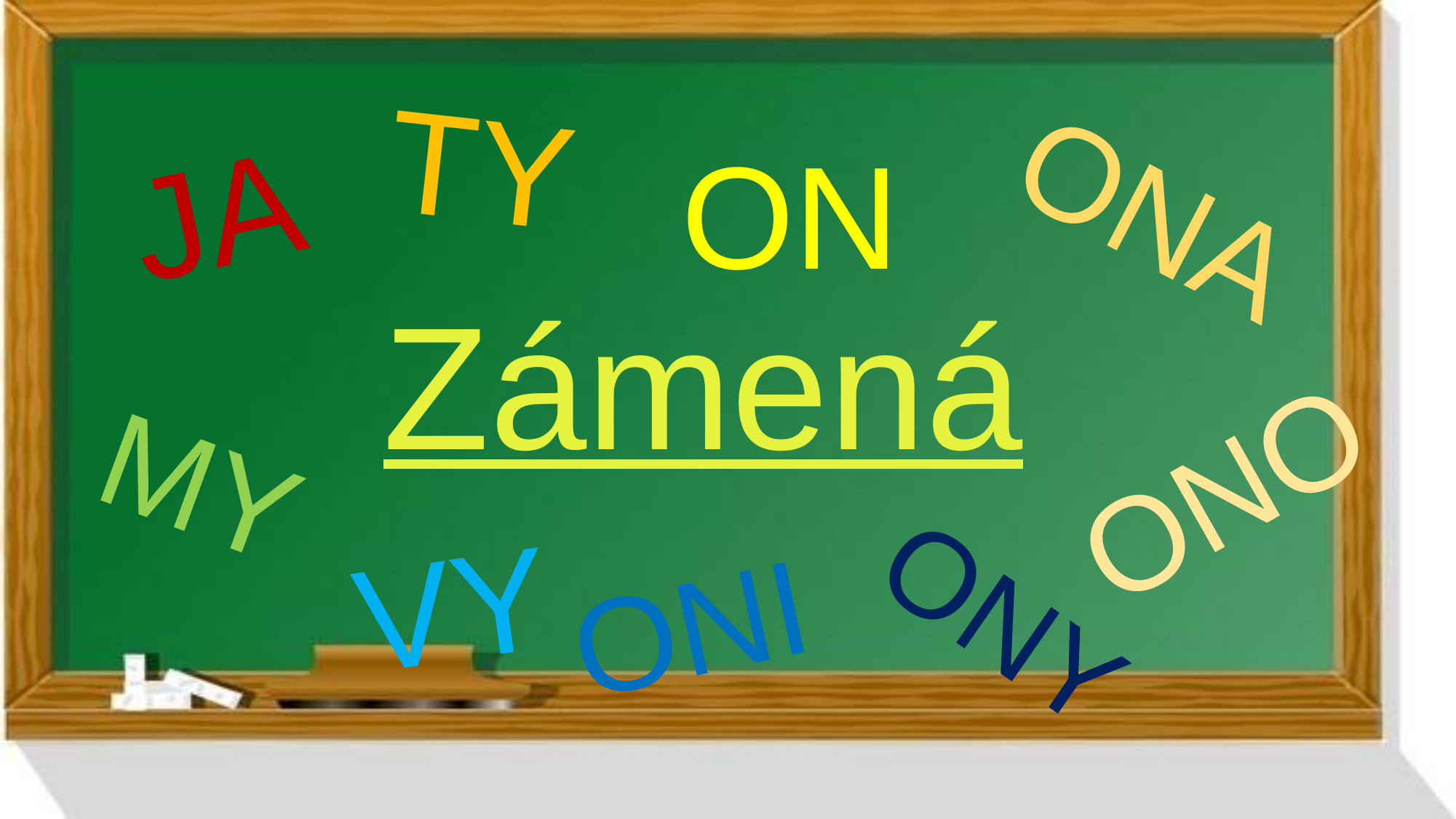

TY
JA
ON
ONA
# Zámená
ONO
MY
VY
ONI
ONY